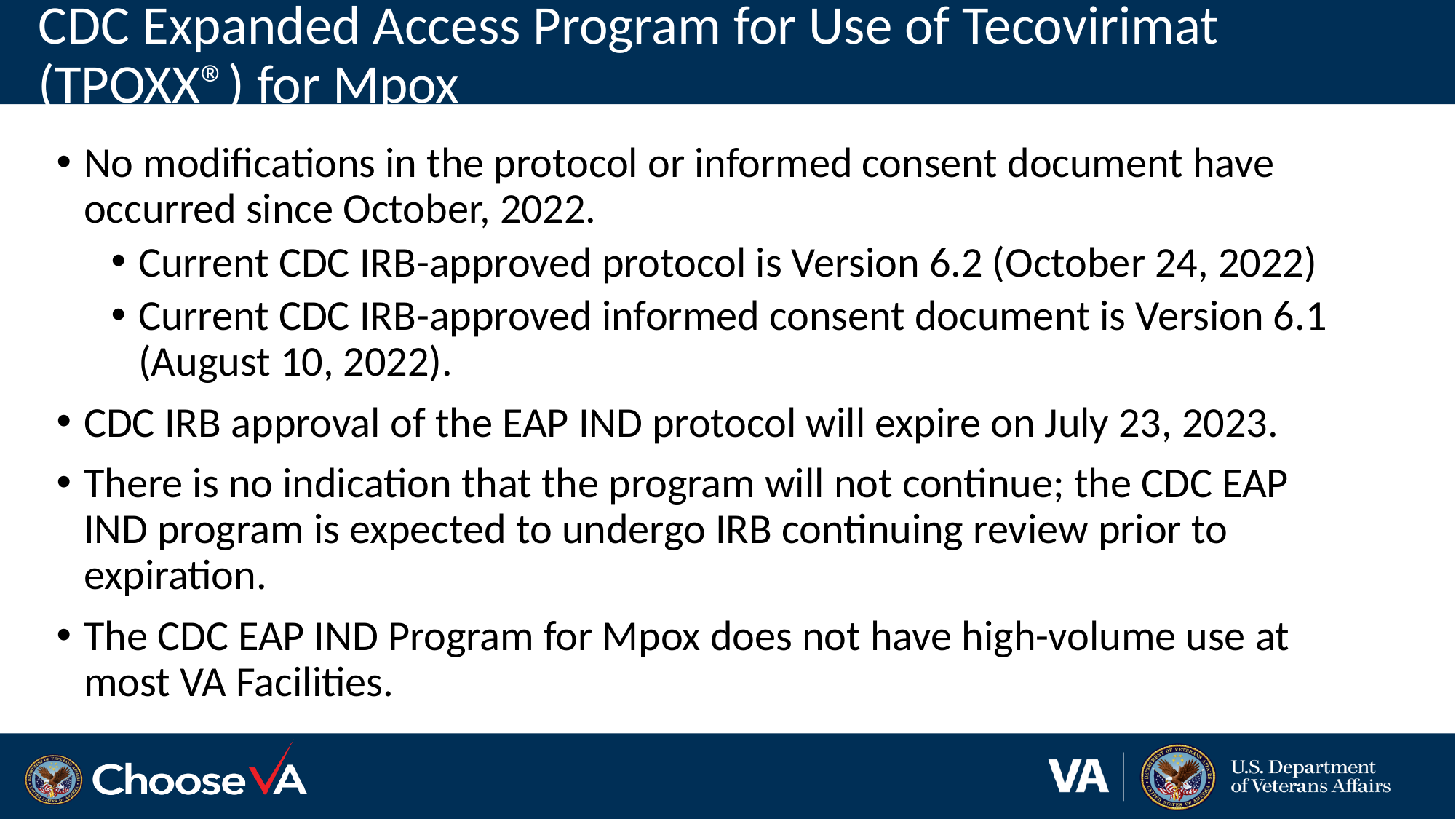

# CDC Expanded Access Program for Use of Tecovirimat (TPOXX®) for Mpox
No modifications in the protocol or informed consent document have occurred since October, 2022.
Current CDC IRB-approved protocol is Version 6.2 (October 24, 2022)
Current CDC IRB-approved informed consent document is Version 6.1 (August 10, 2022).
CDC IRB approval of the EAP IND protocol will expire on July 23, 2023.
There is no indication that the program will not continue; the CDC EAP  IND program is expected to undergo IRB continuing review prior to expiration.
The CDC EAP IND Program for Mpox does not have high-volume use at most VA Facilities.